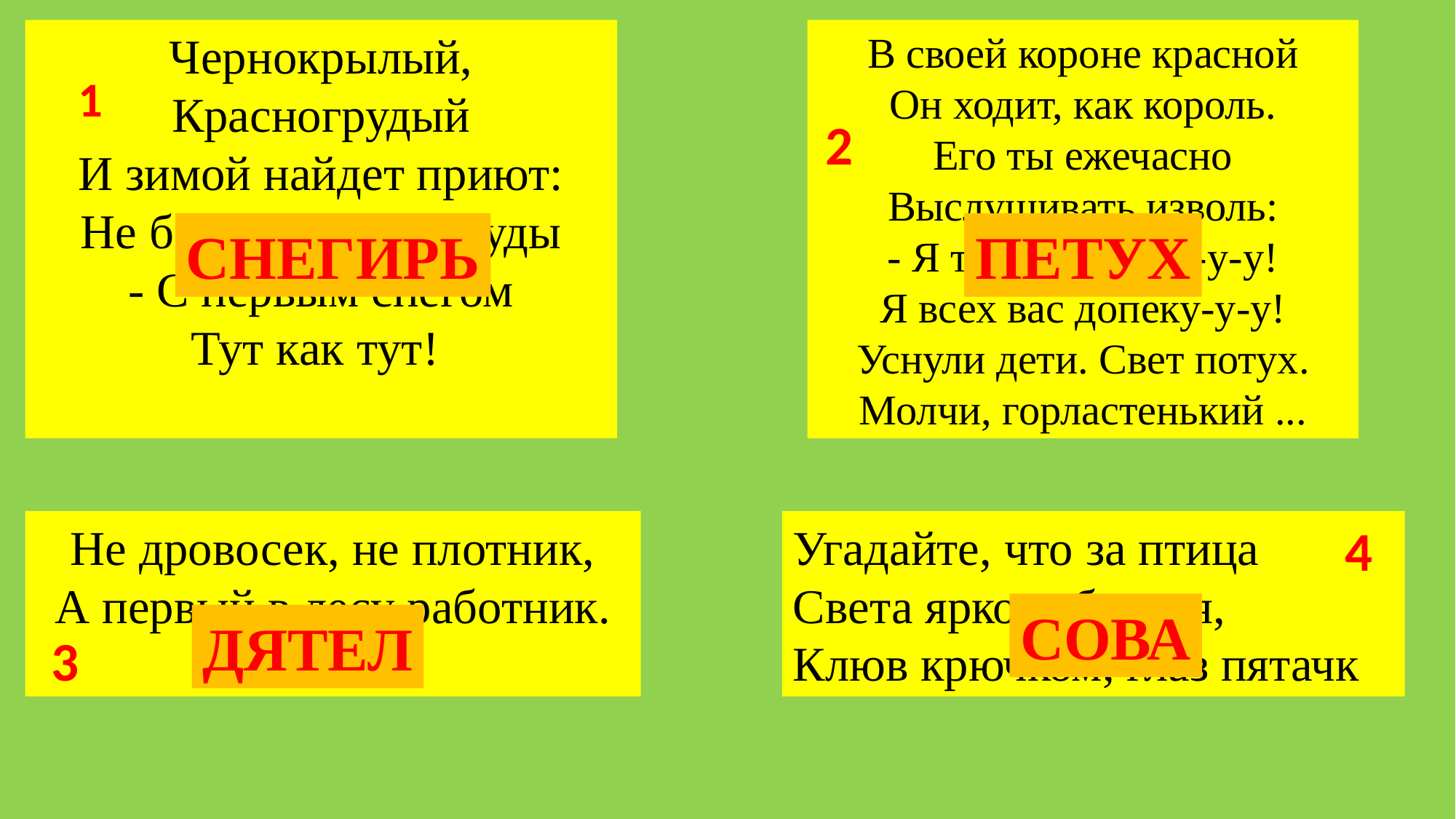

Чернокрылый,
Красногрудый
И зимой найдет приют:
Не боится он простуды
- С первым снегом
Тут как тут!
В своей короне красной
Он ходит, как король.
Его ты ежечасно
Выслушивать изволь:
- Я тут! Я начеку-у-у!
Я всех вас допеку-у-у!
Уснули дети. Свет потух.
Молчи, горластенький ...
1
2
СНЕГИРЬ
ПЕТУХ
Не дровосек, не плотник,
А первый в лесу работник.
Угадайте, что за птица
Света яркого боится,
Клюв крючком, глаз пятачк
4
СОВА
ДЯТЕЛ
3